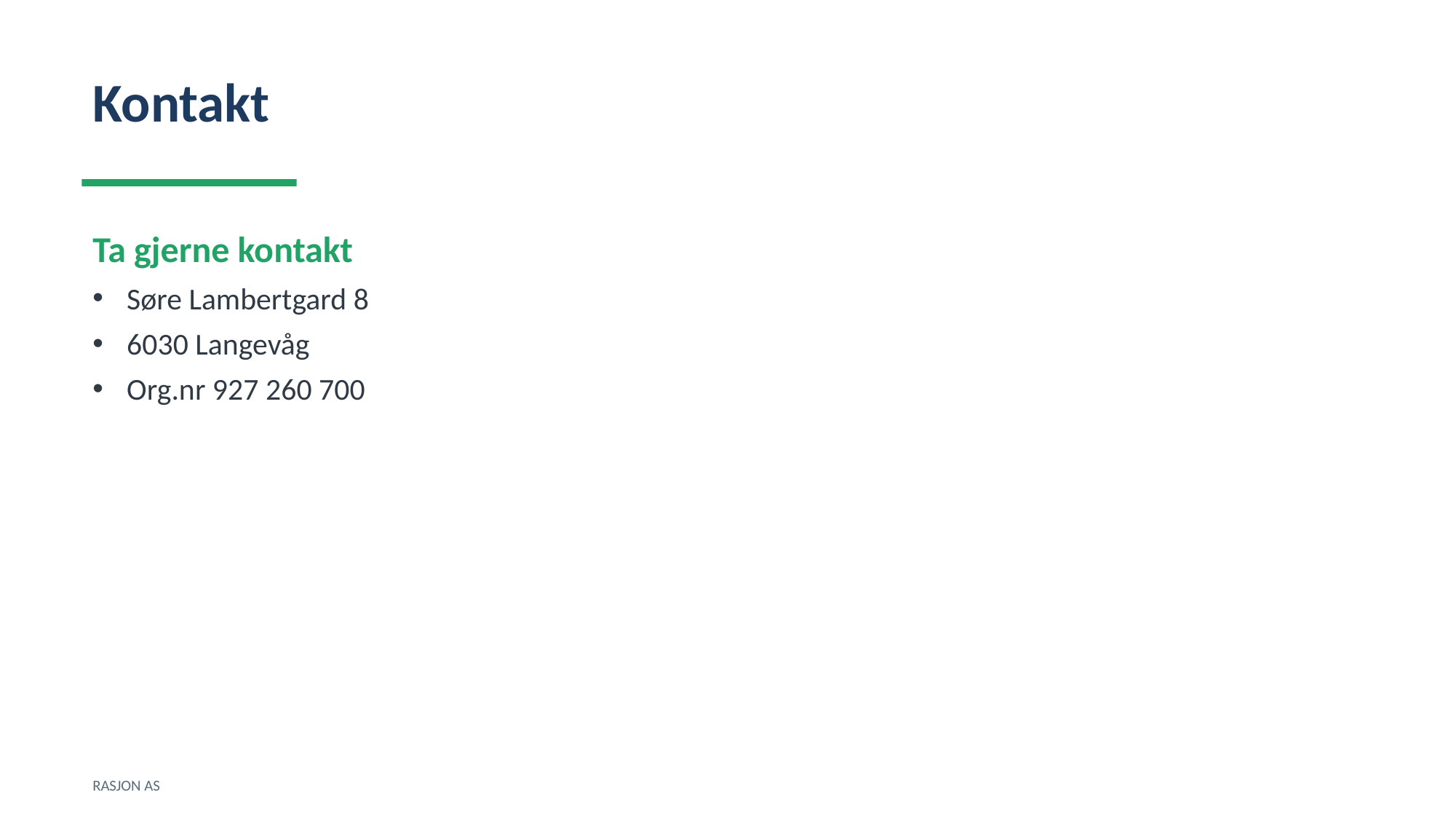

Kontakt

Ta gjerne kontakt
Søre Lambertgard 8
6030 Langevåg
Org.nr 927 260 700
RASJON AS